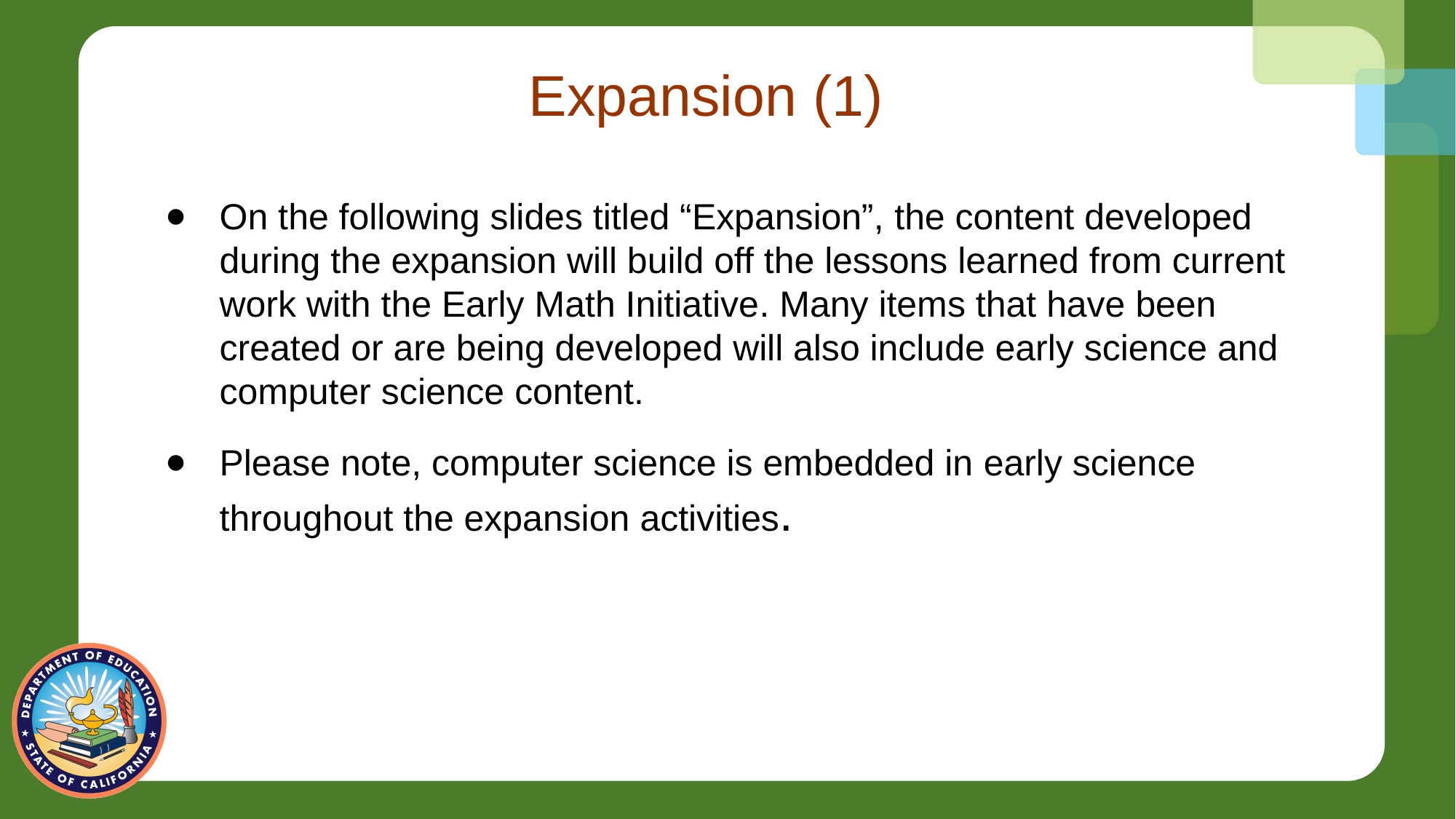

# Expansion (1)
On the following slides titled “Expansion”, the content developed during the expansion will build off the lessons learned from current work with the Early Math Initiative. Many items that have been created or are being developed will also include early science and computer science content.
Please note, computer science is embedded in early science throughout the expansion activities.